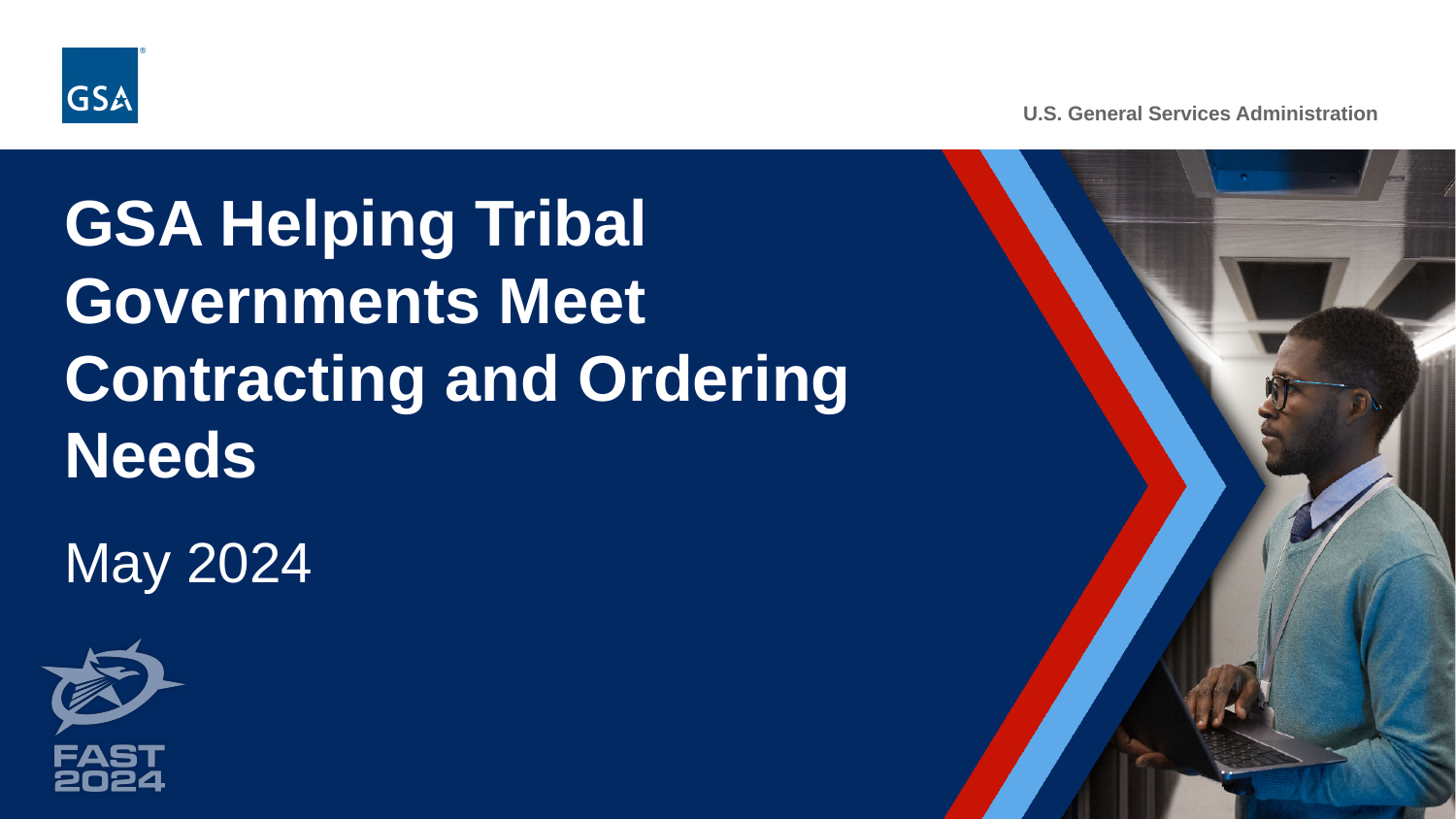

# GSA Helping Tribal Governments Meet Contracting and Ordering Needs
May 2024